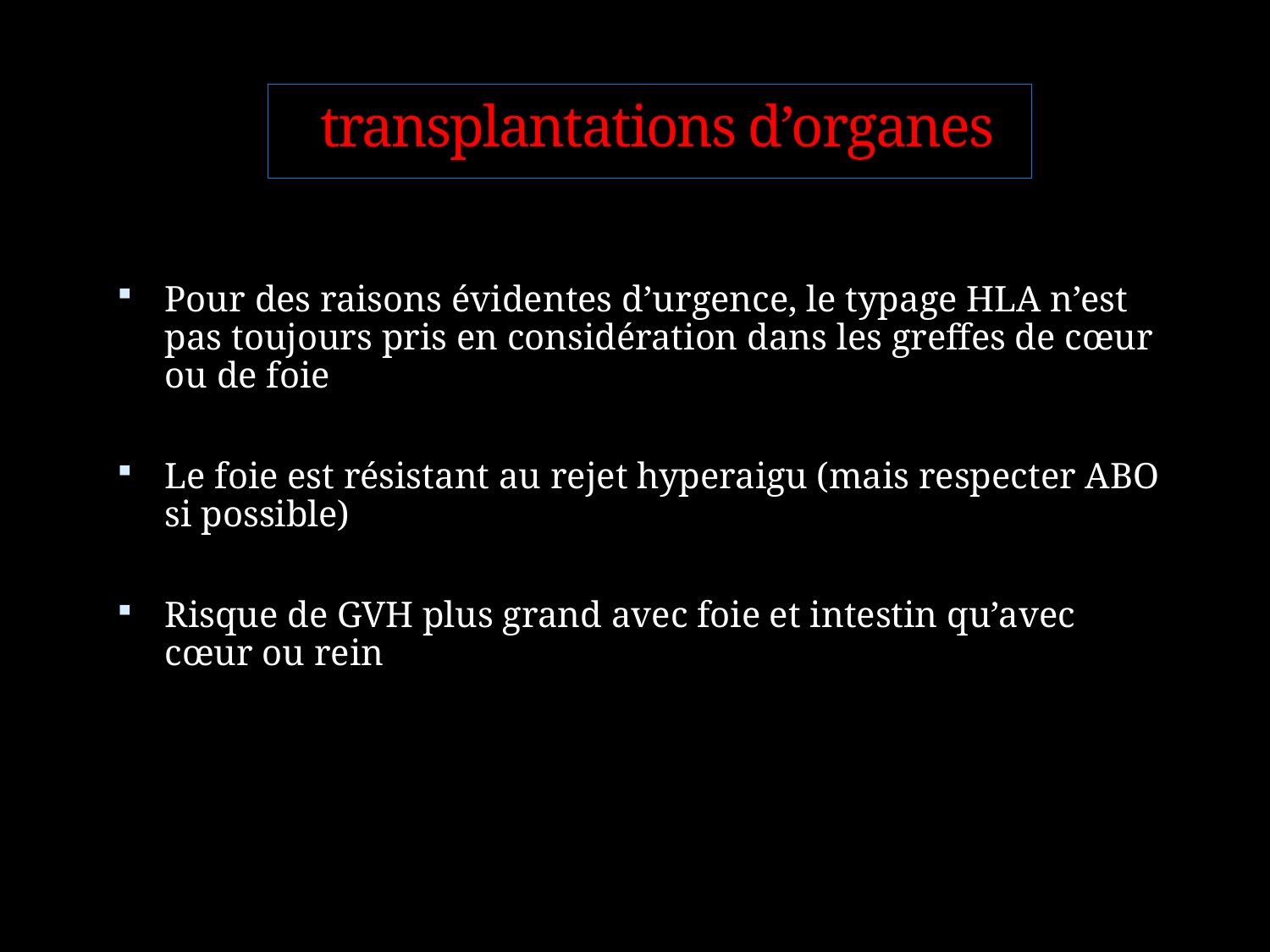

# transplantations d’organes
Pour des raisons évidentes d’urgence, le typage HLA n’est pas toujours pris en considération dans les greffes de cœur ou de foie

Le foie est résistant au rejet hyperaigu (mais respecter ABO si possible)

Risque de GVH plus grand avec foie et intestin qu’avec cœur ou rein